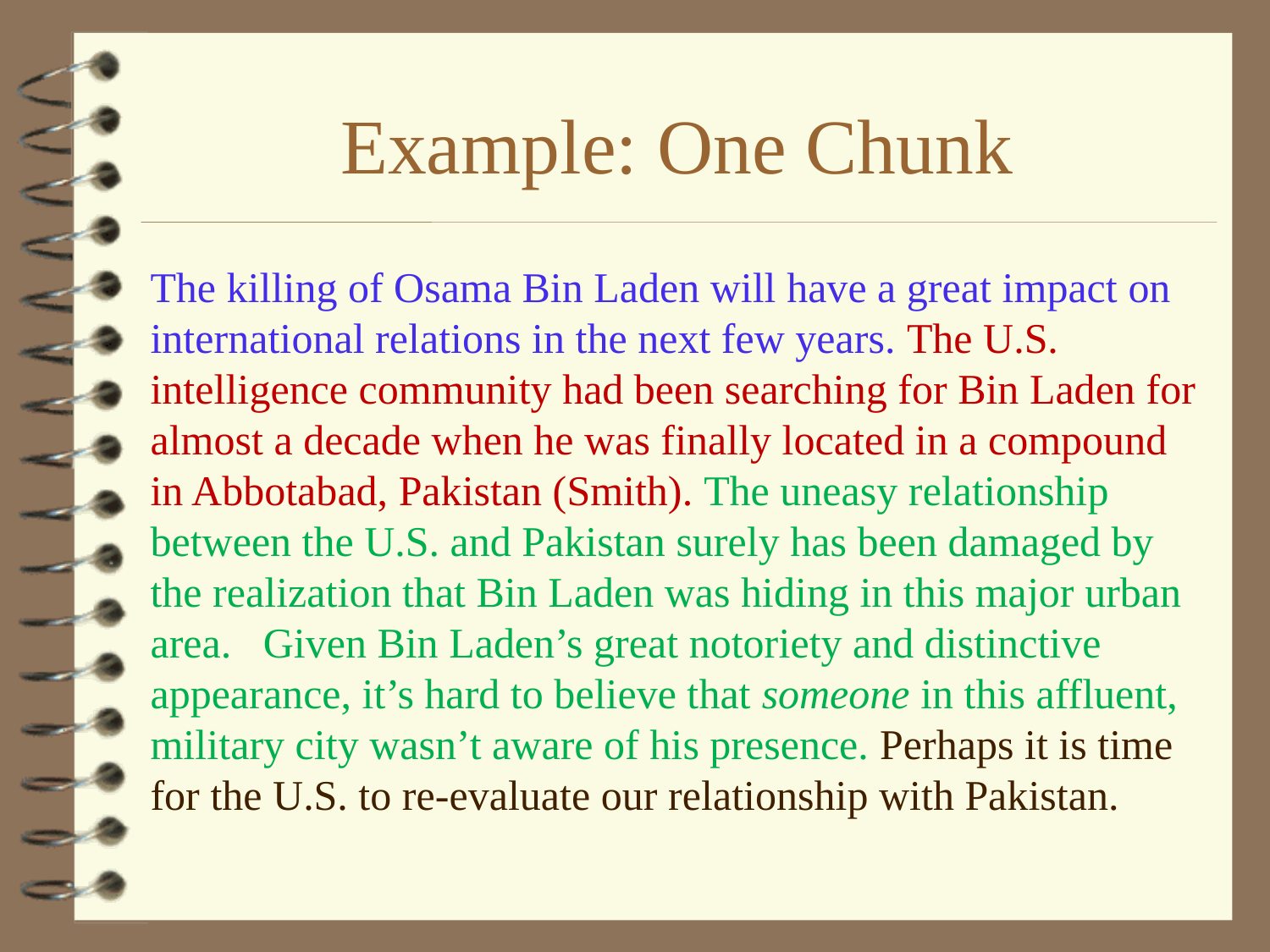

# Example: One Chunk
The killing of Osama Bin Laden will have a great impact on international relations in the next few years. The U.S. intelligence community had been searching for Bin Laden for almost a decade when he was finally located in a compound in Abbotabad, Pakistan (Smith). The uneasy relationship between the U.S. and Pakistan surely has been damaged by the realization that Bin Laden was hiding in this major urban area.   Given Bin Laden’s great notoriety and distinctive appearance, it’s hard to believe that someone in this affluent, military city wasn’t aware of his presence. Perhaps it is time for the U.S. to re-evaluate our relationship with Pakistan.